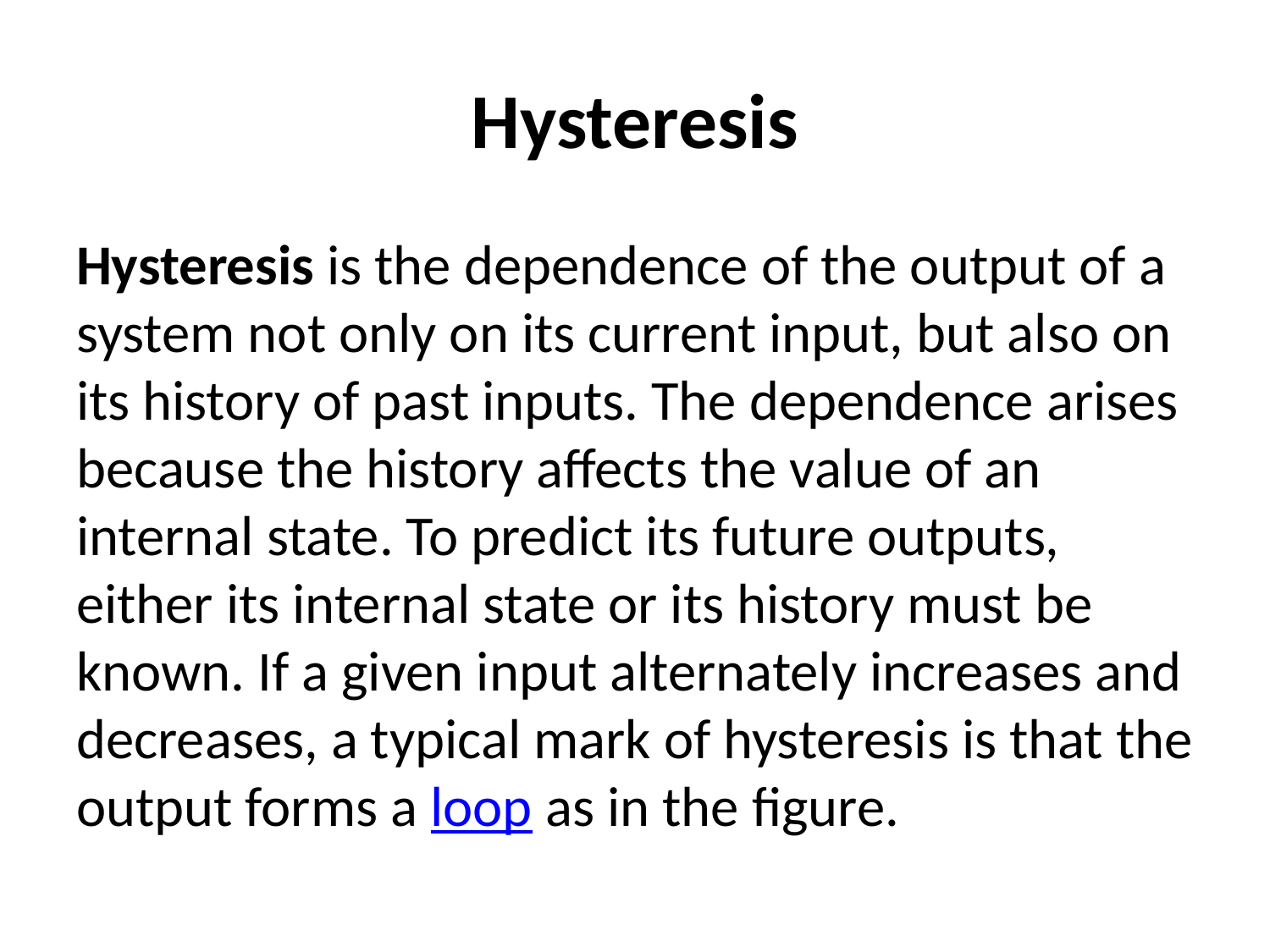

# Hysteresis
Hysteresis is the dependence of the output of a system not only on its current input, but also on its history of past inputs. The dependence arises because the history affects the value of an internal state. To predict its future outputs, either its internal state or its history must be known. If a given input alternately increases and decreases, a typical mark of hysteresis is that the output forms a loop as in the figure.